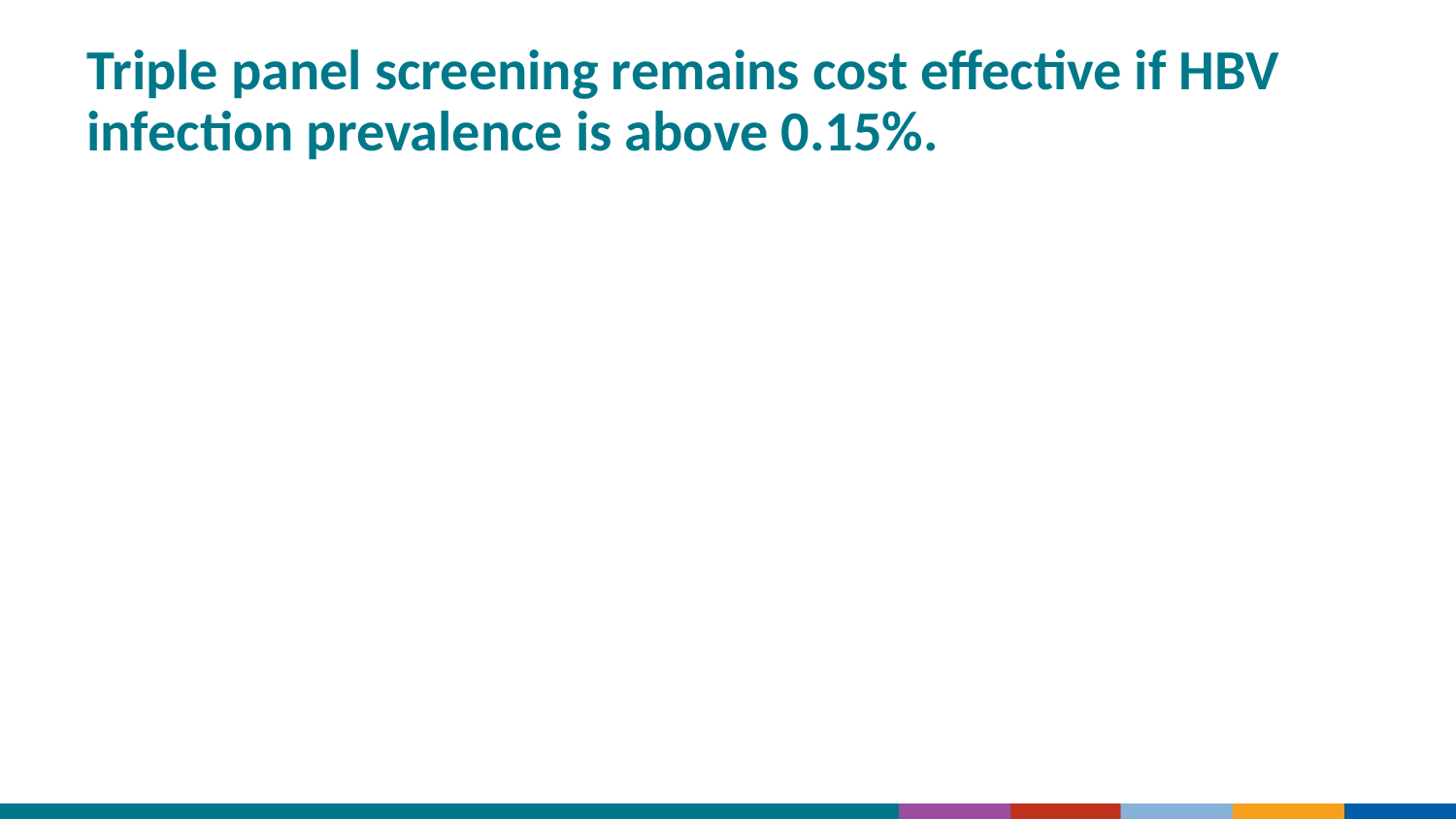

# Triple panel screening remains cost effective if HBV infection prevalence is above 0.15%.